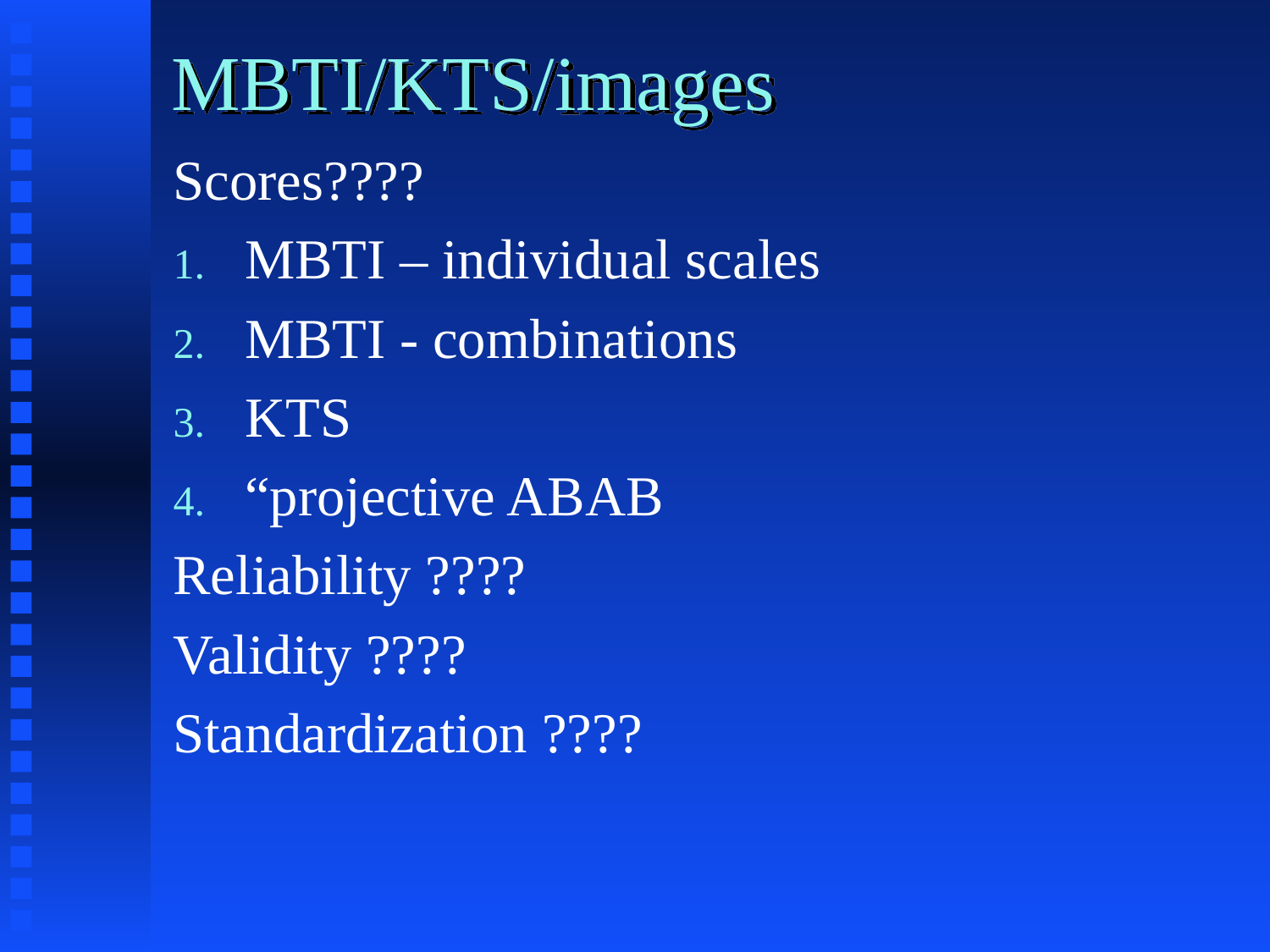

# MBTI/KTS/images
Scores????
MBTI – individual scales
MBTI - combinations
KTS
“projective ABAB
Reliability ????
Validity ????
Standardization ????